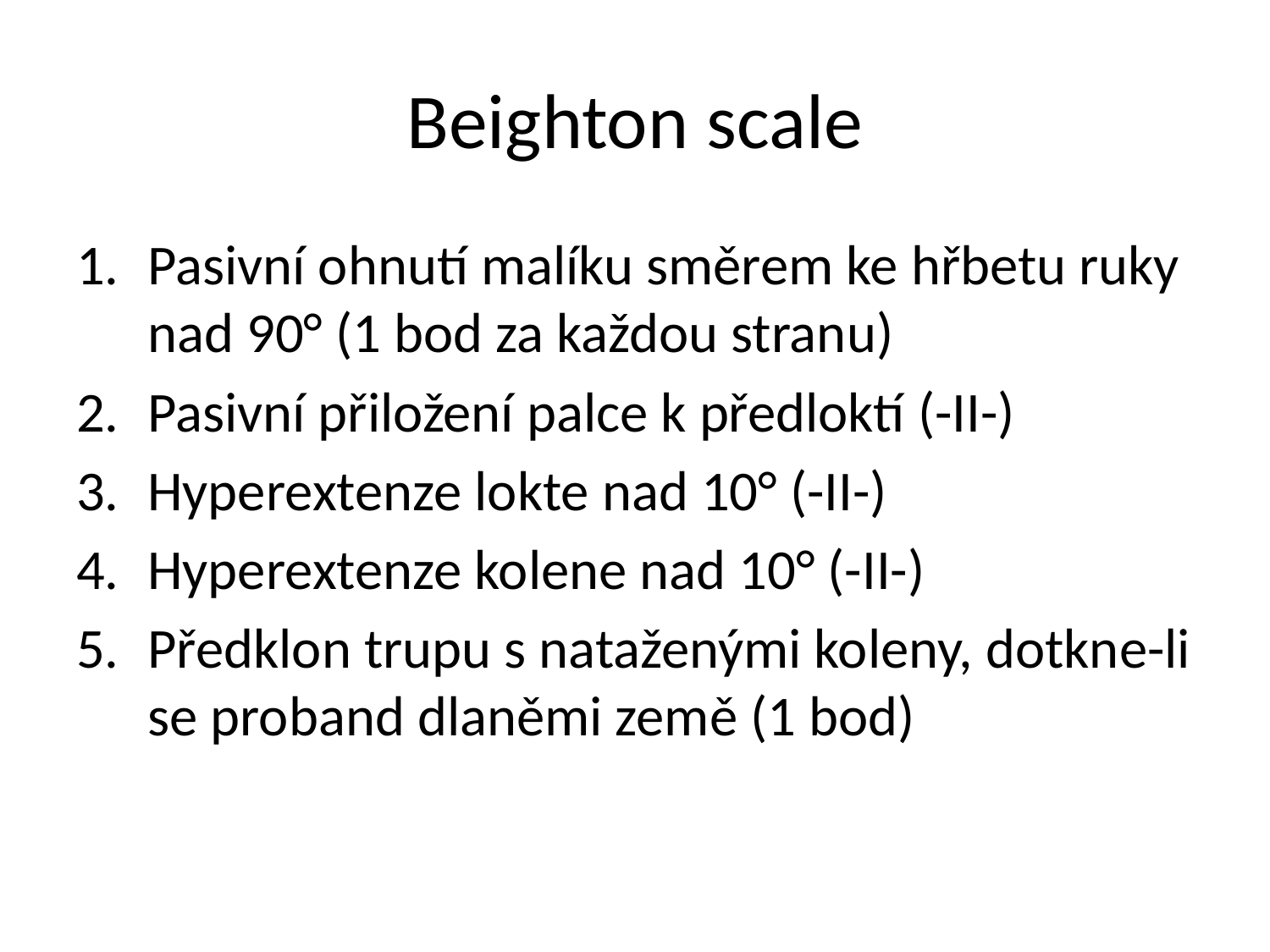

# Beighton scale
Pasivní ohnutí malíku směrem ke hřbetu ruky nad 90° (1 bod za každou stranu)
Pasivní přiložení palce k předloktí (-II-)
Hyperextenze lokte nad 10° (-II-)
Hyperextenze kolene nad 10° (-II-)
Předklon trupu s nataženými koleny, dotkne-li se proband dlaněmi země (1 bod)